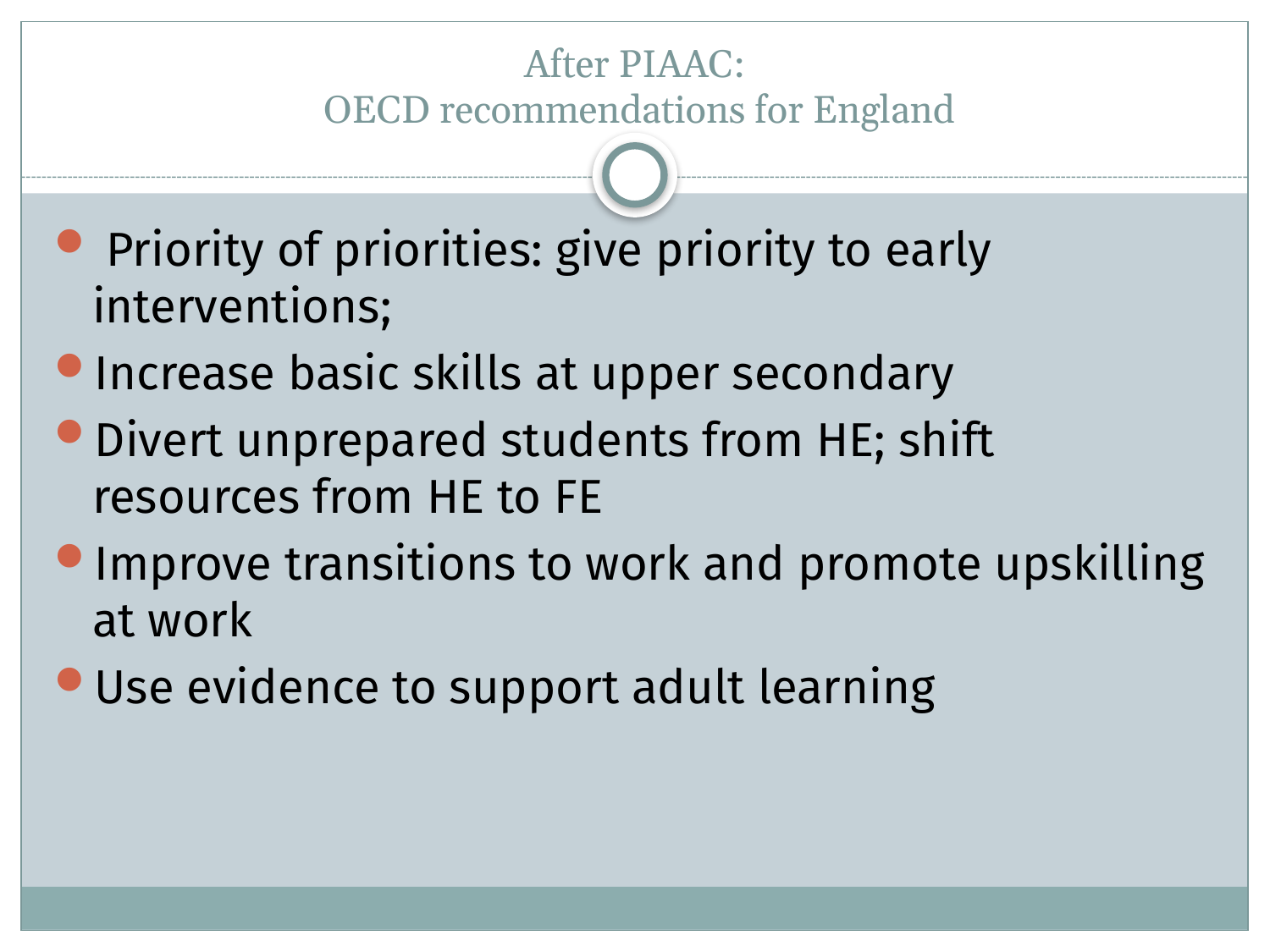

# After PIAAC: OECD recommendations for England
 Priority of priorities: give priority to early interventions;
Increase basic skills at upper secondary
Divert unprepared students from HE; shift resources from HE to FE
Improve transitions to work and promote upskilling at work
Use evidence to support adult learning